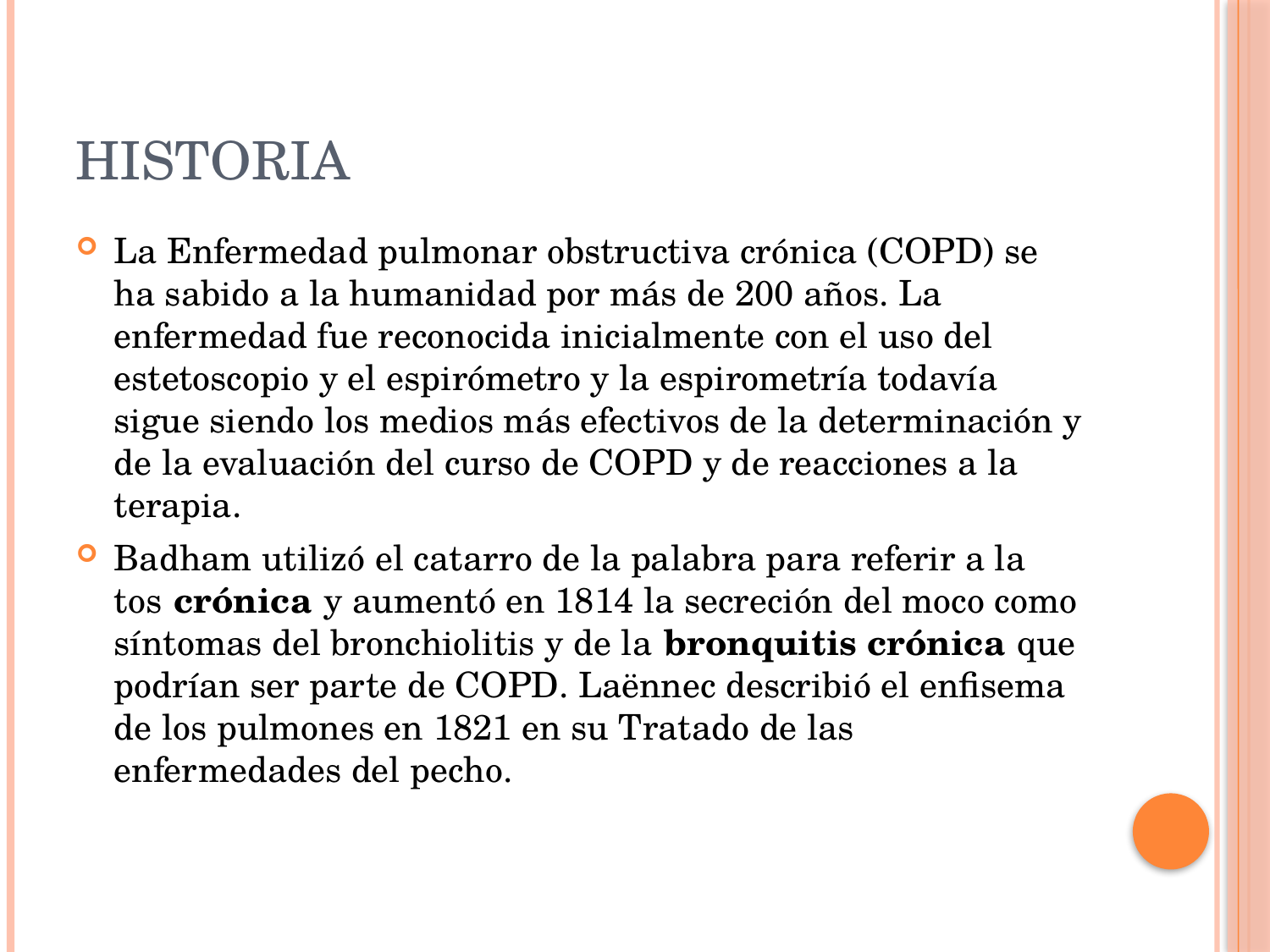

# Historia
La Enfermedad pulmonar obstructiva crónica (COPD) se ha sabido a la humanidad por más de 200 años. La enfermedad fue reconocida inicialmente con el uso del estetoscopio y el espirómetro y la espirometría todavía sigue siendo los medios más efectivos de la determinación y de la evaluación del curso de COPD y de reacciones a la terapia.
Badham utilizó el catarro de la palabra para referir a la tos crónica y aumentó en 1814 la secreción del moco como síntomas del bronchiolitis y de la bronquitis crónica que podrían ser parte de COPD. Laënnec describió el enfisema de los pulmones en 1821 en su Tratado de las enfermedades del pecho.